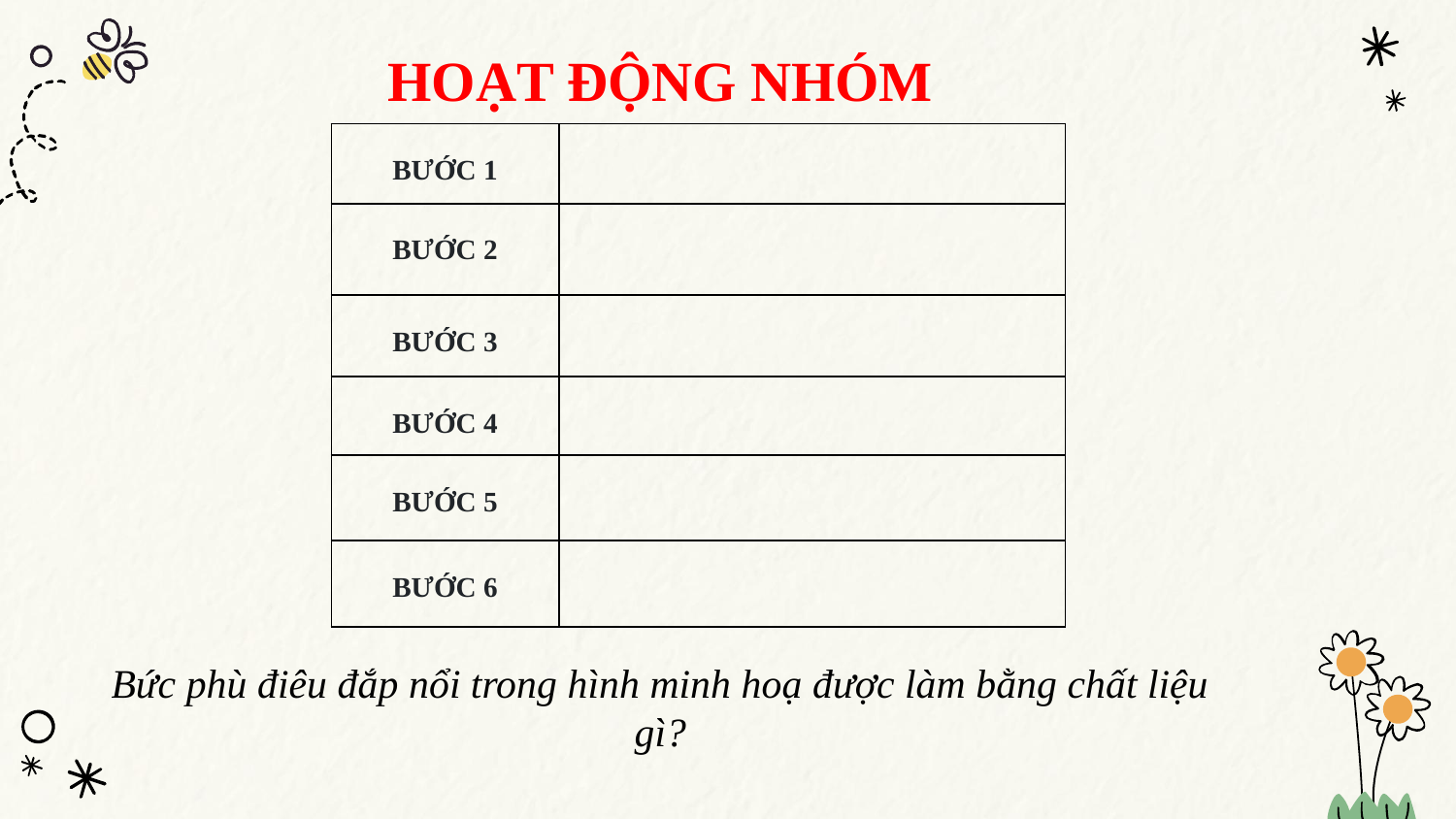

# HOẠT ĐỘNG NHÓM
| BƯỚC 1 |  |
| --- | --- |
| BƯỚC 2 |  |
| BƯỚC 3 |  |
| BƯỚC 4 |  |
| BƯỚC 5 |  |
| BƯỚC 6 |  |
Bức phù điêu đắp nổi trong hình minh hoạ được làm bằng chất liệu gì?